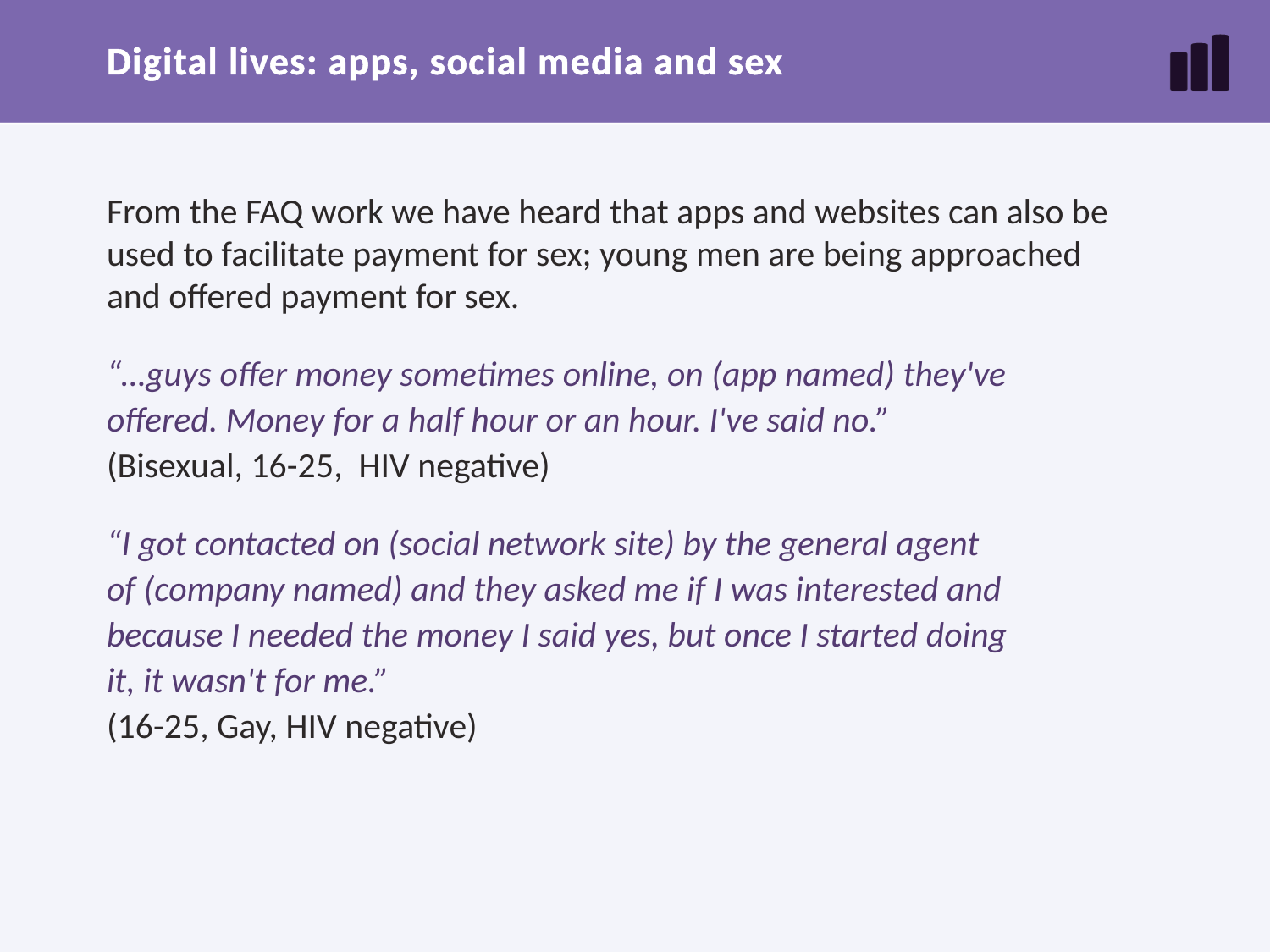

# Digital lives: apps, social media and sex
From the FAQ work we have heard that apps and websites can also be
used to facilitate payment for sex; young men are being approached
and offered payment for sex.
“…guys offer money sometimes online, on (app named) they've
offered. Money for a half hour or an hour. I've said no.”
(Bisexual, 16-25,  HIV negative)
“I got contacted on (social network site) by the general agent
of (company named) and they asked me if I was interested and
because I needed the money I said yes, but once I started doing
it, it wasn't for me.”
(16-25, Gay, HIV negative)